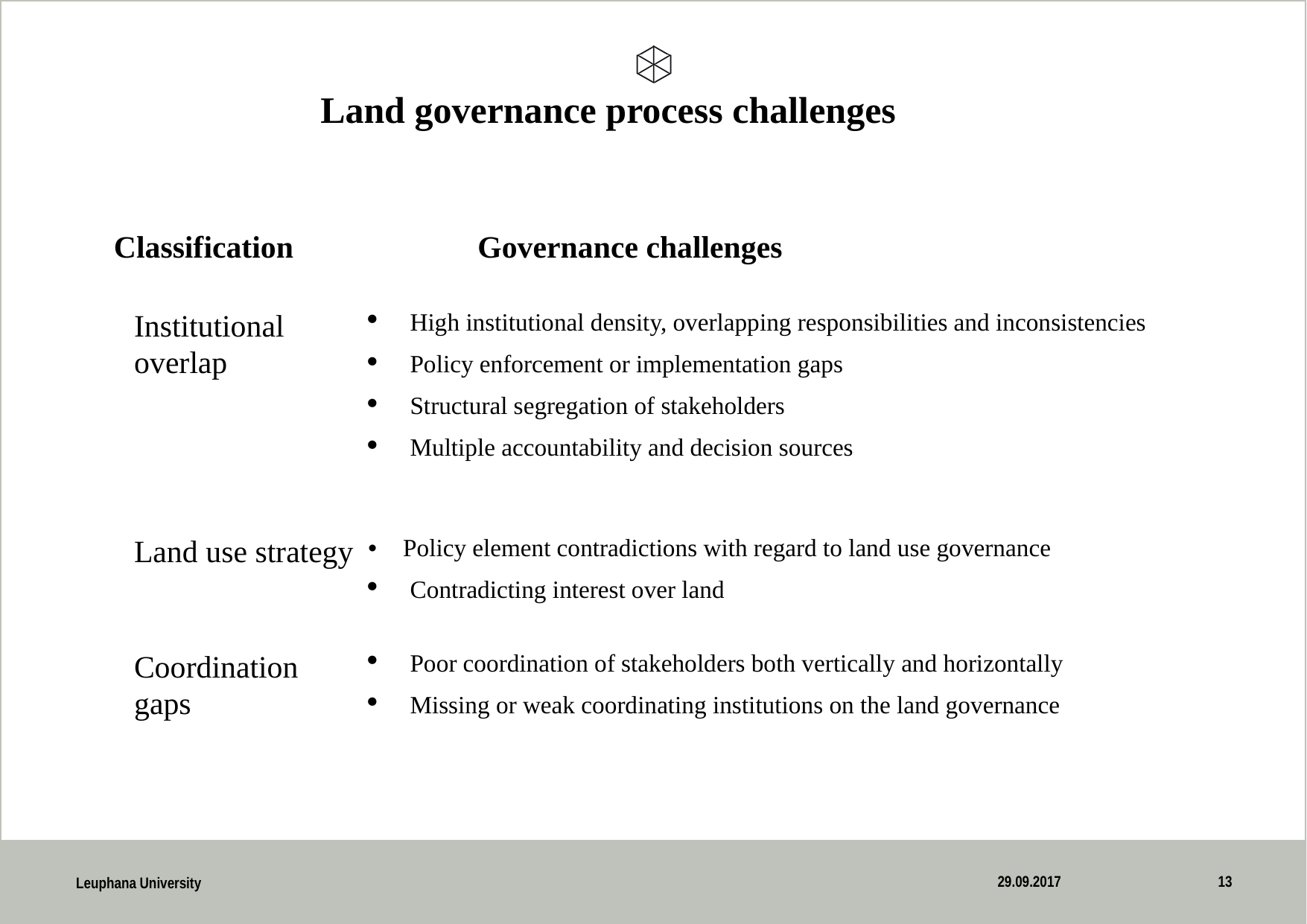

# Land governance process challenges
| Classification |  | Governance challenges |
| --- | --- | --- |
|  | Institutional overlap | High institutional density, overlapping responsibilities and inconsistencies Policy enforcement or implementation gaps Structural segregation of stakeholders Multiple accountability and decision sources |
|  | Land use strategy | Policy element contradictions with regard to land use governance Contradicting interest over land |
|  | Coordination gaps | Poor coordination of stakeholders both vertically and horizontally Missing or weak coordinating institutions on the land governance |
29.09.2017
13
Leuphana University